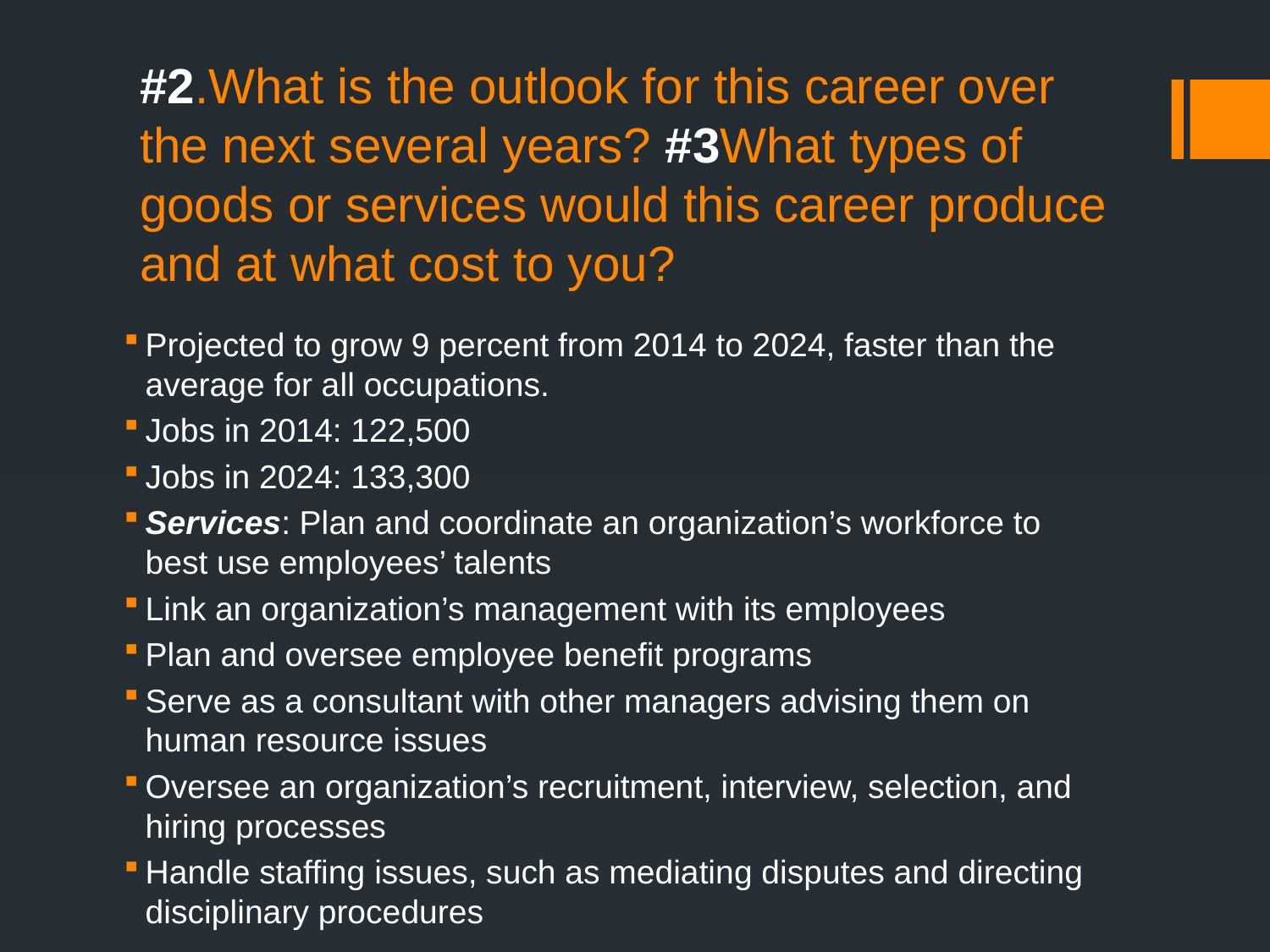

# #2.What is the outlook for this career over the next several years? #3What types of goods or services would this career produce and at what cost to you?
Projected to grow 9 percent from 2014 to 2024, faster than the average for all occupations.
Jobs in 2014: 122,500
Jobs in 2024: 133,300
Services: Plan and coordinate an organization’s workforce to best use employees’ talents
Link an organization’s management with its employees
Plan and oversee employee benefit programs
Serve as a consultant with other managers advising them on human resource issues
Oversee an organization’s recruitment, interview, selection, and hiring processes
Handle staffing issues, such as mediating disputes and directing disciplinary procedures